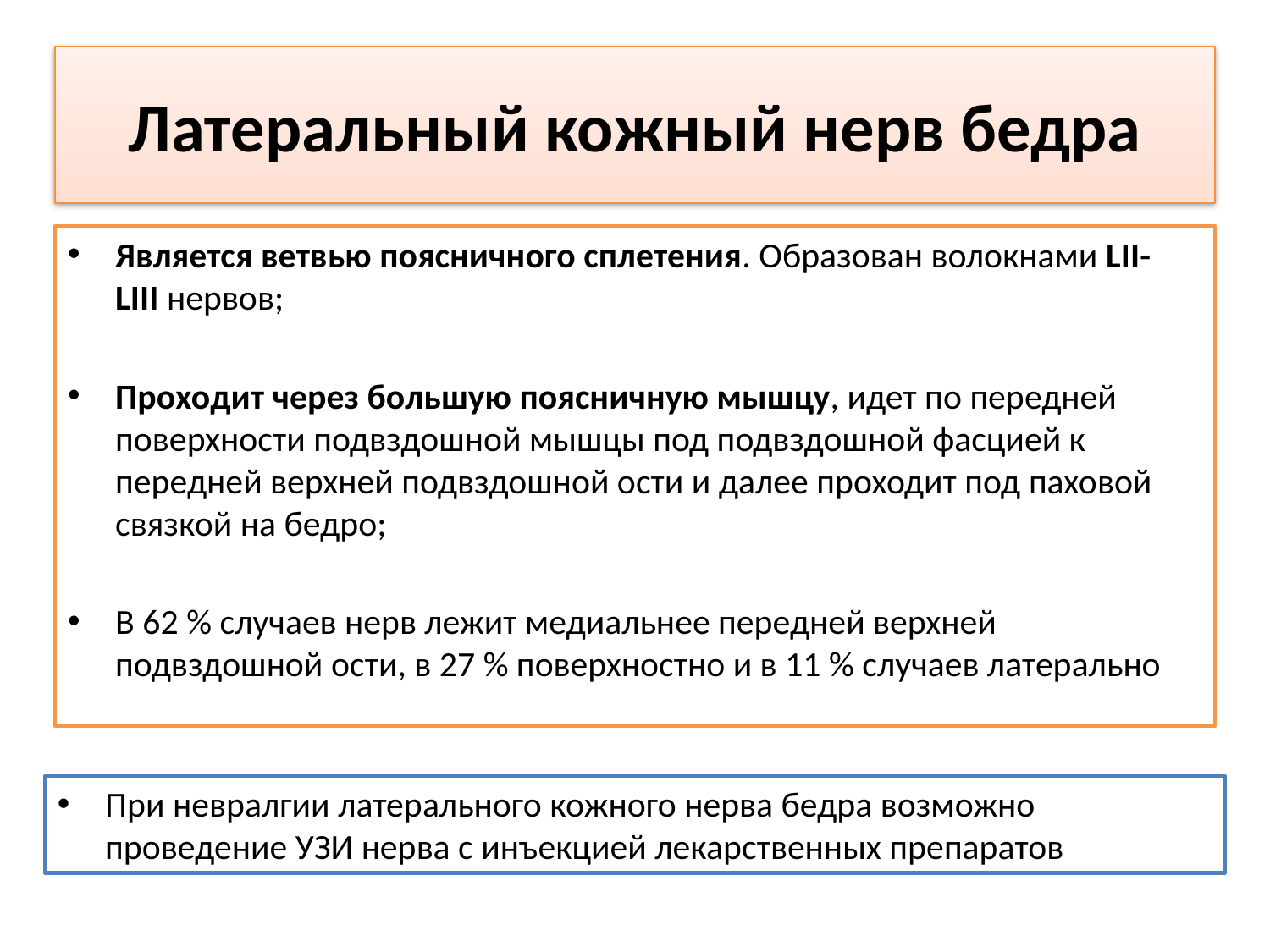

# Латеральный кожный нерв бедра
Является ветвью поясничного сплетения. Образован волокнами LII-LIII нервов;

Проходит через большую поясничную мышцу, идет по передней поверхности подвздошной мышцы под подвздошной фасцией к передней верхней подвздошной ости и далее проходит под паховой связкой на бедро;

В 62 % случаев нерв лежит медиальнее передней верхней подвздошной ости, в 27 % поверхностно и в 11 % случаев латерально

При невралгии латерального кожного нерва бедра возможно проведение УЗИ нерва с инъекцией лекарственных препаратов